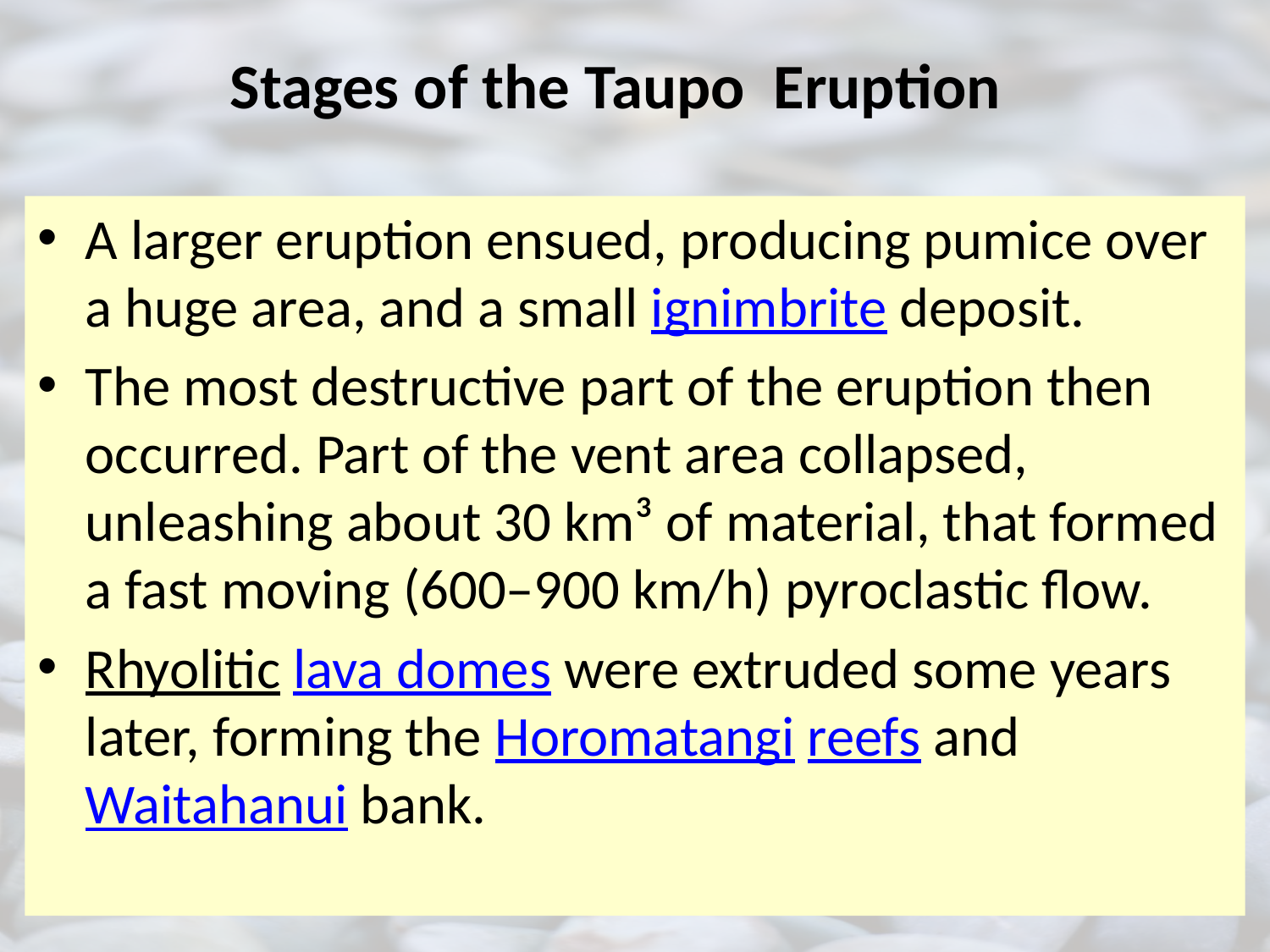

# Stages of the Taupo  Eruption
A larger eruption ensued, producing pumice over a huge area, and a small ignimbrite deposit.
The most destructive part of the eruption then occurred. Part of the vent area collapsed, unleashing about 30 km³ of material, that formed a fast moving (600–900 km/h) pyroclastic flow.
Rhyolitic lava domes were extruded some years later, forming the Horomatangi reefs and Waitahanui bank.